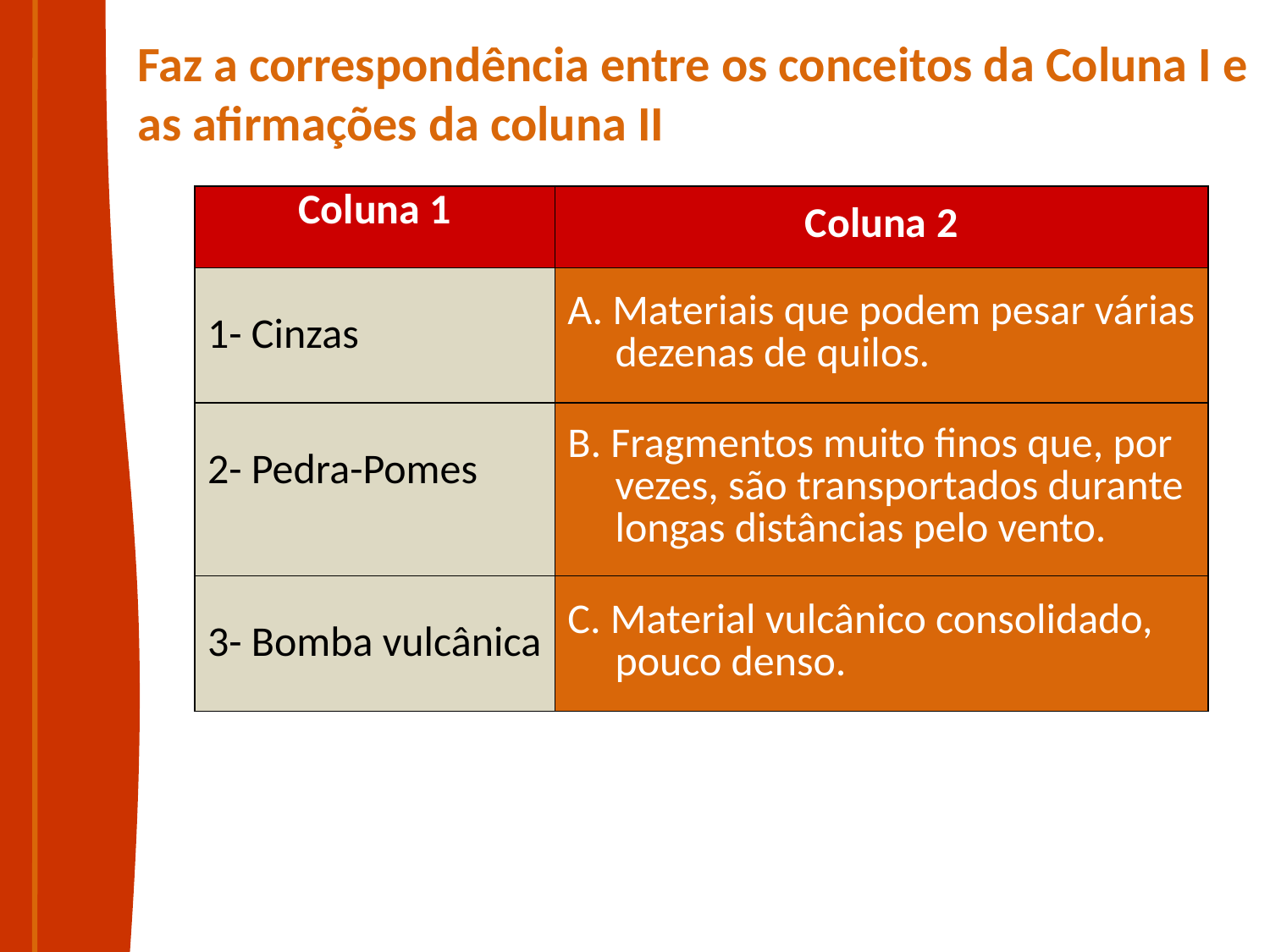

Faz a correspondência entre os conceitos da Coluna I e as afirmações da coluna II
| Coluna 1 | Coluna 2 |
| --- | --- |
| 1- Cinzas | A. Materiais que podem pesar várias dezenas de quilos. |
| 2- Pedra-Pomes | B. Fragmentos muito finos que, por vezes, são transportados durante longas distâncias pelo vento. |
| 3- Bomba vulcânica | C. Material vulcânico consolidado, pouco denso. |